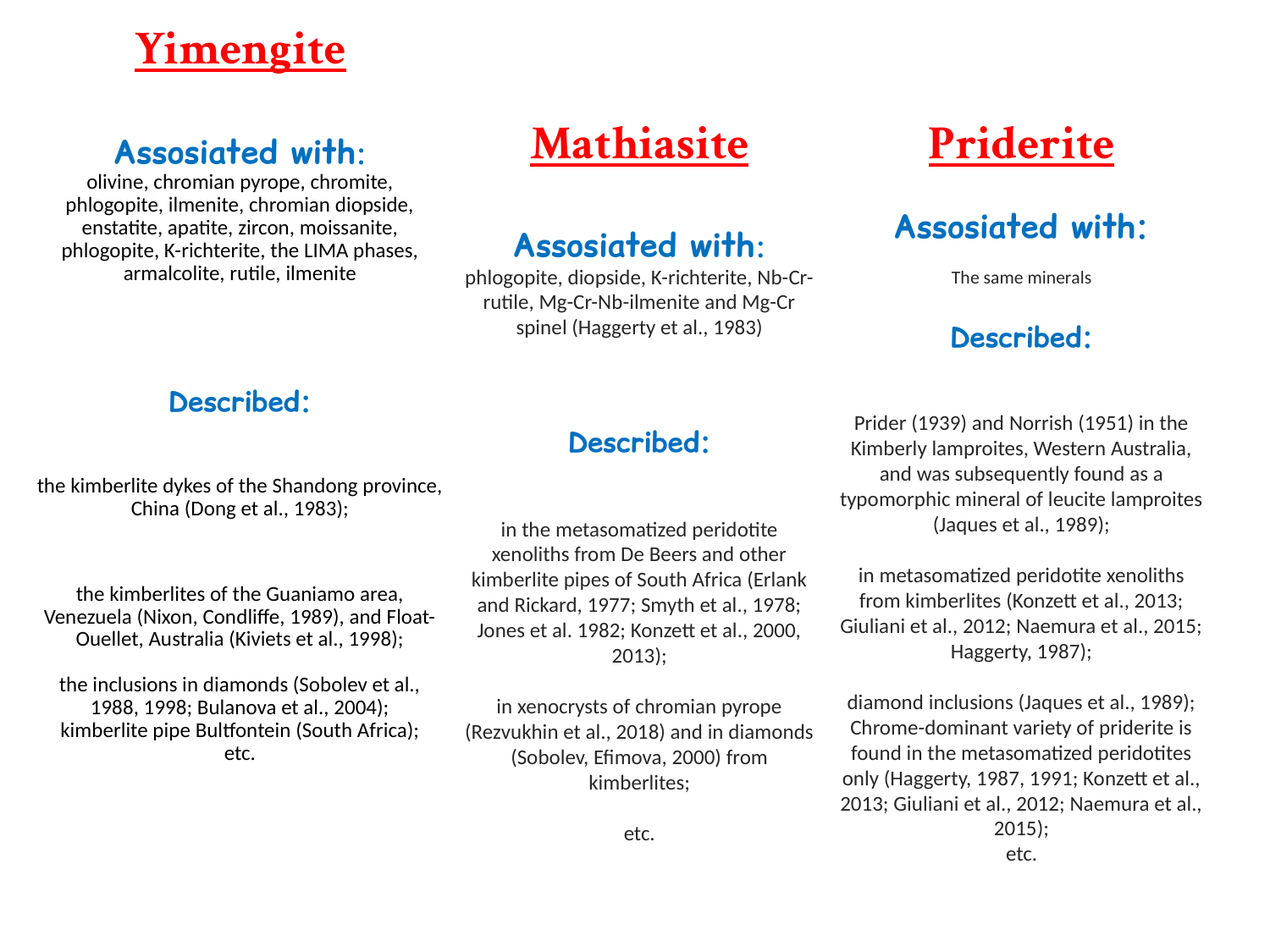

# Yimengite Assosiated with: olivine, chromian pyrope, chromite, phlogopite, ilmenite, chromian diopside, enstatite, apatite, zircon, moissanite, phlogopite, K-richterite, the LIMA phases, armalcolite, rutile, ilmenite Described: the kimberlite dykes of the Shandong province, China (Dong et al., 1983); the kimberlites of the Guaniamo area, Venezuela (Nixon, Condliffe, 1989), and Float-Ouellet, Australia (Kiviets et al., 1998); the inclusions in diamonds (Sobolev et al., 1988, 1998; Bulanova et al., 2004); kimberlite pipe Bultfontein (South Africa); etc.
Mathiasite
Assosiated with:
phlogopite, diopside, K-richterite, Nb-Cr-rutile, Mg-Cr-Nb-ilmenite and Mg-Cr spinel (Haggerty et al., 1983)
Described:
in the metasomatized peridotite xenoliths from De Beers and other kimberlite pipes of South Africa (Erlank and Rickard, 1977; Smyth et al., 1978; Jones et al. 1982; Konzett et al., 2000, 2013);

in xenocrysts of chromian pyrope (Rezvukhin et al., 2018) and in diamonds (Sobolev, Efimova, 2000) from kimberlites;
etc.
Priderite

Assosiated with:
The same minerals
Described:
Prider (1939) and Norrish (1951) in the Kimberly lamproites, Western Australia, and was subsequently found as a typomorphic mineral of leucite lamproites (Jaques et al., 1989);

in metasomatized peridotite xenoliths from kimberlites (Konzett et al., 2013; Giuliani et al., 2012; Naemura et al., 2015; Haggerty, 1987);

diamond inclusions (Jaques et al., 1989);
Chrome-dominant variety of priderite is found in the metasomatized peridotites only (Haggerty, 1987, 1991; Konzett et al., 2013; Giuliani et al., 2012; Naemura et al., 2015);
etc.